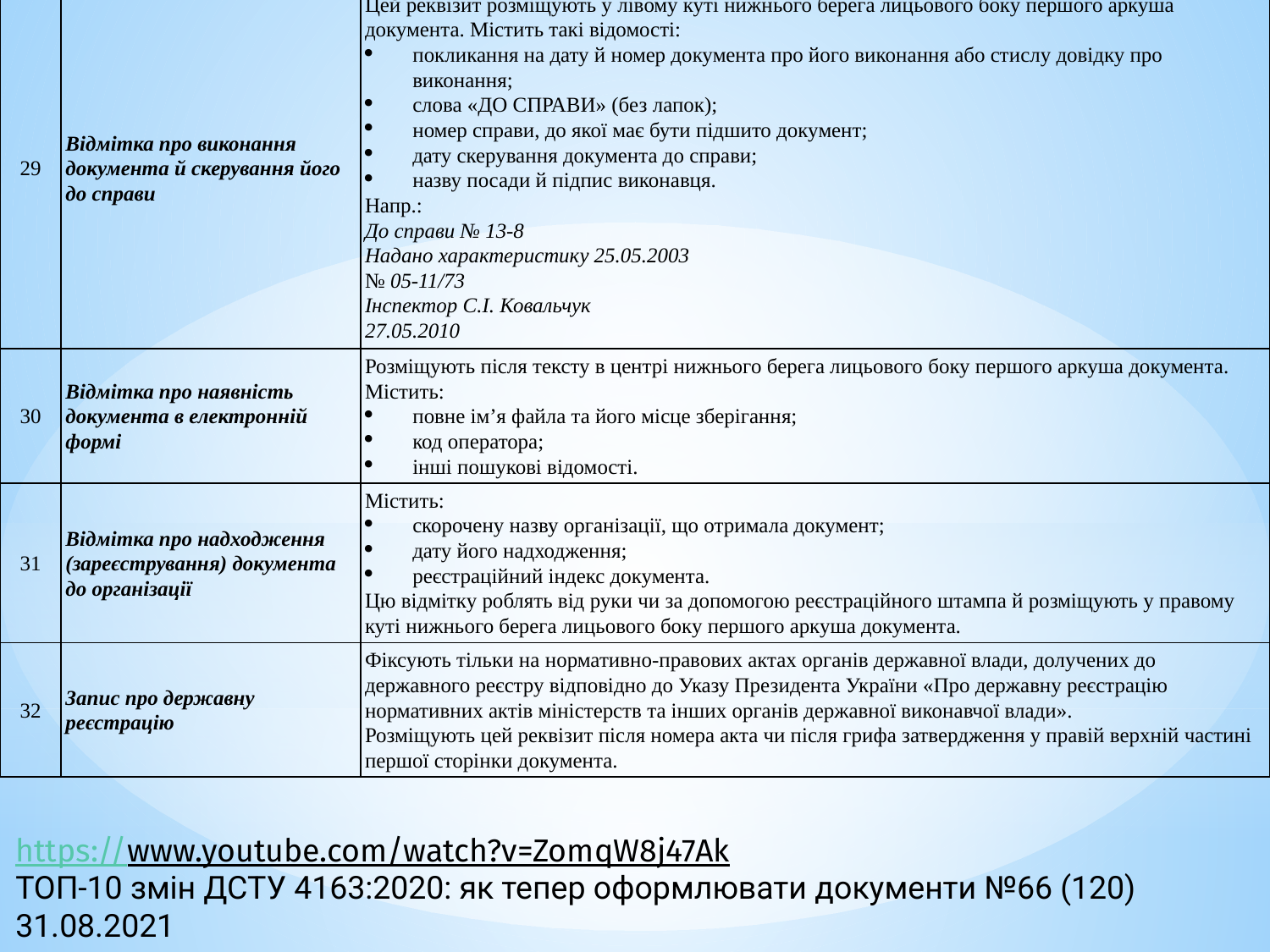

| 29 | Відмітка про виконання документа й скерування його до справи | Цей реквізит розміщують у лівому куті нижнього берега лицьового боку першого аркуша документа. Містить такі відомості: покликання на дату й номер документа про його виконання або стислу довідку про виконання; слова «ДО СПРАВИ» (без лапок); номер справи, до якої має бути підшито документ; дату скерування документа до справи; назву посади й підпис виконавця. Напр.: До справи № 13-8 Надано характеристику 25.05.2003 № 05-11/73 Інспектор С.І. Ковальчук 27.05.2010 |
| --- | --- | --- |
| 30 | Відмітка про наявність документа в електронній формі | Розміщують після тексту в центрі нижнього берега лицьового боку першого аркуша документа. Містить: повне ім’я файла та його місце зберігання; код оператора; інші пошукові відомості. |
| 31 | Відмітка про надходження (зареєстрування) документа до організації | Містить: скорочену назву організації, що отримала документ; дату його надходження; реєстраційний індекс документа. Цю відмітку роблять від руки чи за допомогою реєстраційного штампа й розміщують у правому куті нижнього берега лицьового боку першого аркуша документа. |
| 32 | Запис про державну реєстрацію | Фіксують тільки на нормативно-правових актах органів державної влади, долучених до державного реєстру відповідно до Указу Президента України «Про державну реєстрацію нормативних актів міністерств та інших органів державної виконавчої влади». Розміщують цей реквізит після номера акта чи після грифа затвердження у правій верхній частині першої сторінки документа. |
https://www.youtube.com/watch?v=ZomqW8j47Ak
ТОП-10 змін ДСТУ 4163:2020: як тепер оформлювати документи №66 (120) 31.08.2021